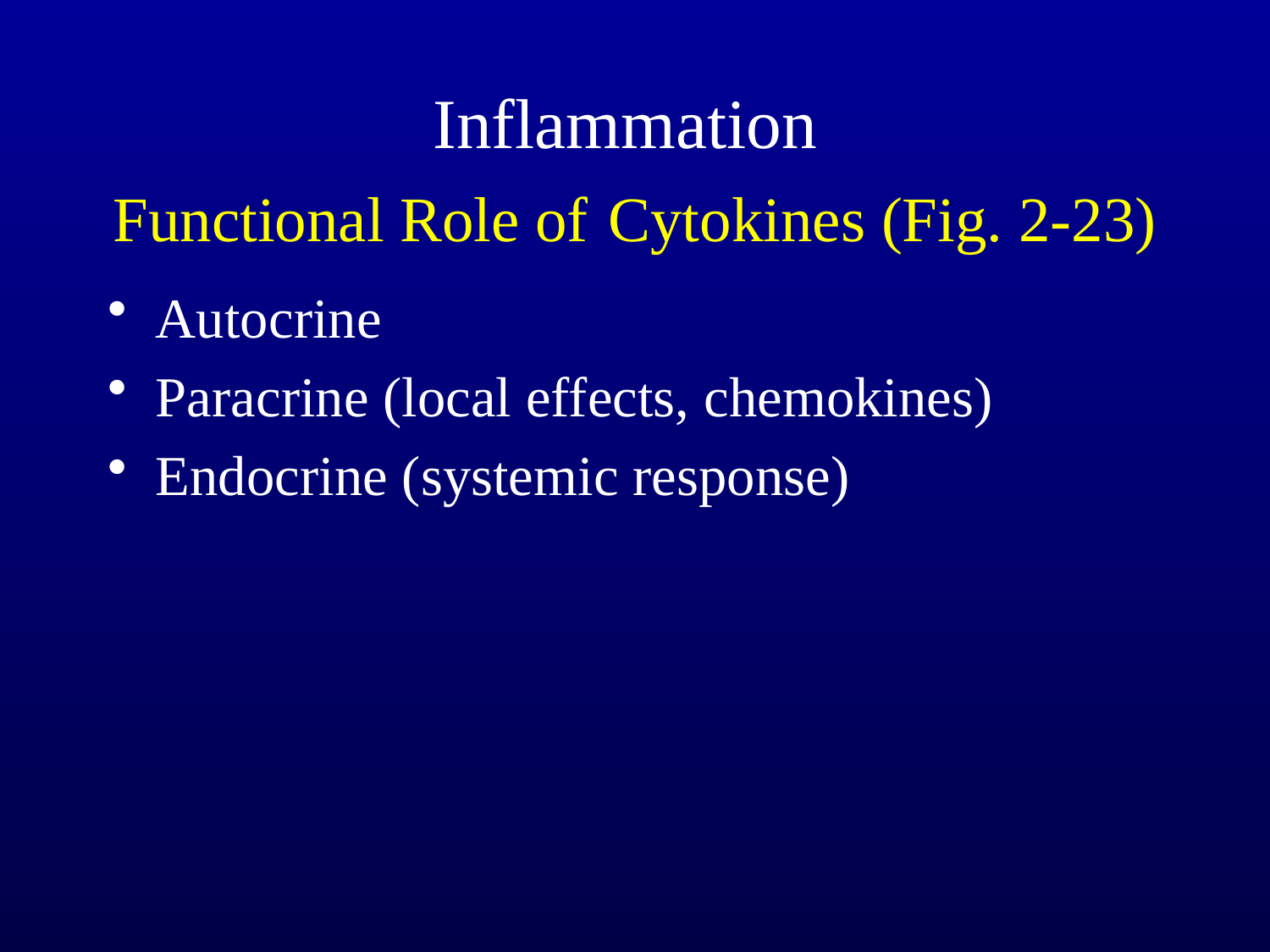

# Inflammation Functional Role of Cytokines (Fig. 2-23)
Autocrine
Paracrine (local effects, chemokines)
Endocrine (systemic response)